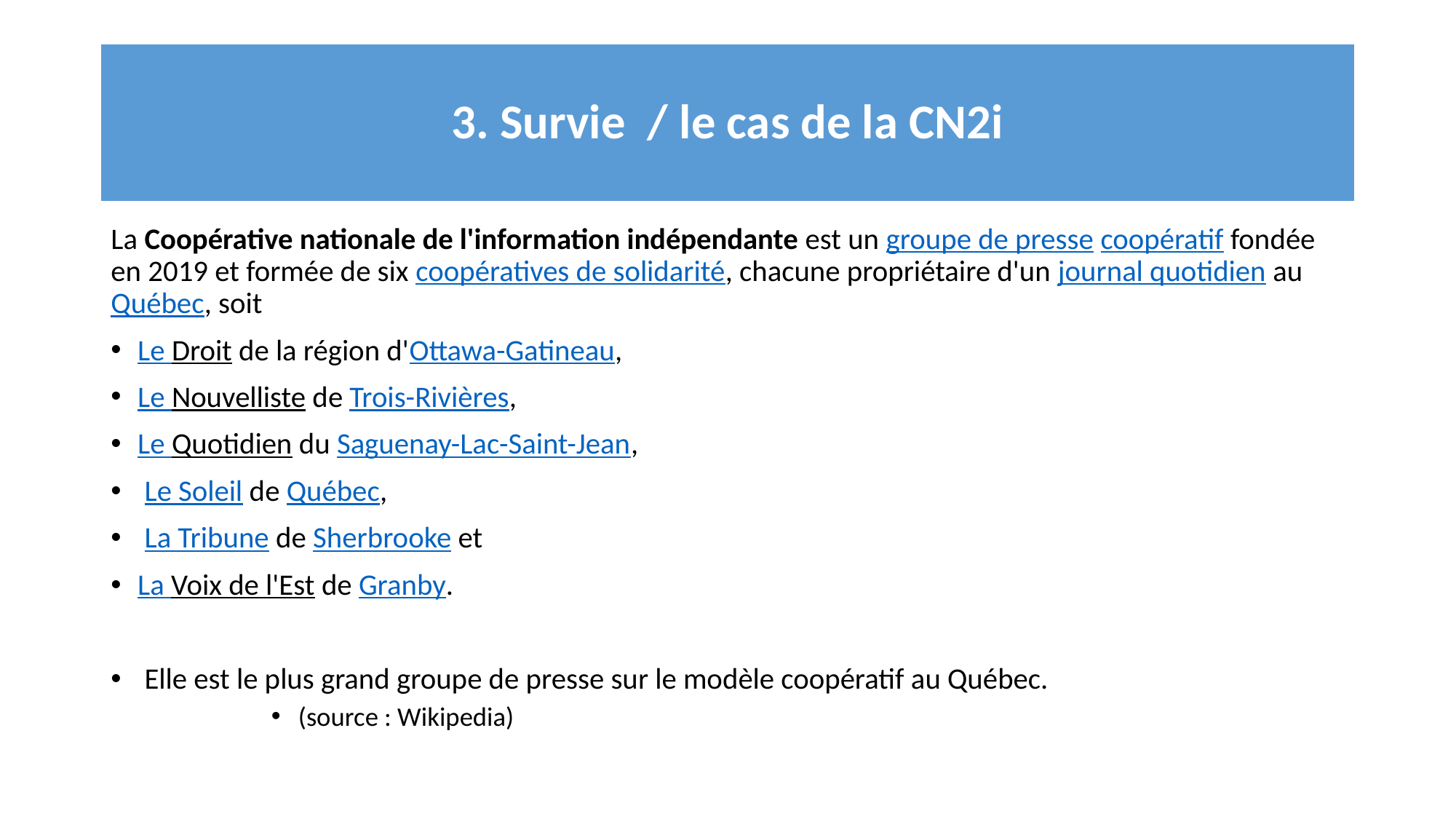

# 3. Survie  / le cas de la CN2i
La Coopérative nationale de l'information indépendante est un groupe de presse coopératif fondée en 2019 et formée de six coopératives de solidarité, chacune propriétaire d'un journal quotidien au Québec, soit
Le Droit de la région d'Ottawa-Gatineau,
Le Nouvelliste de Trois-Rivières,
Le Quotidien du Saguenay-Lac-Saint-Jean,
 Le Soleil de Québec,
 La Tribune de Sherbrooke et
La Voix de l'Est de Granby.

 Elle est le plus grand groupe de presse sur le modèle coopératif au Québec.
(source : Wikipedia)